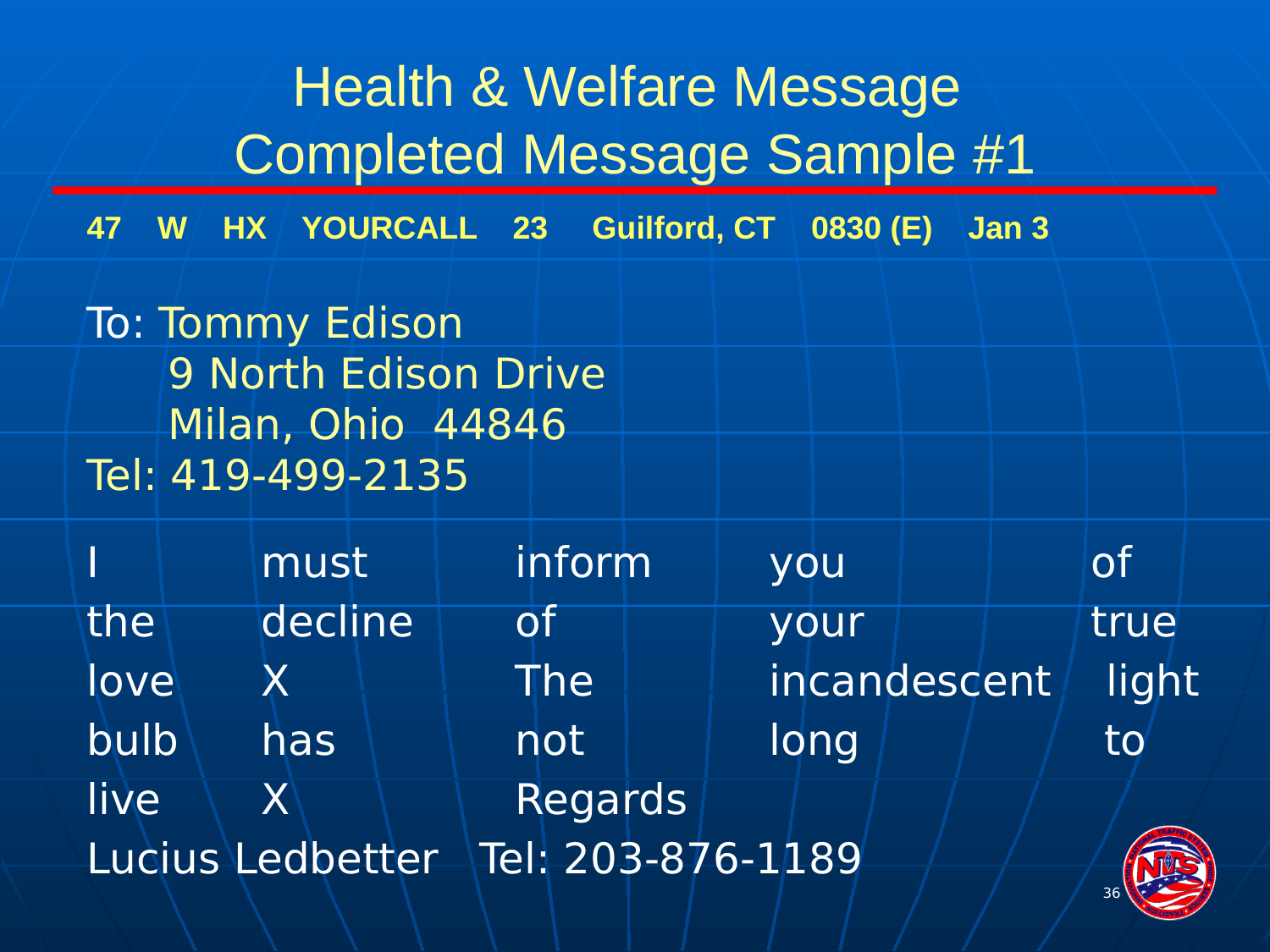

# Health & Welfare Message Completed Message Sample #1
47    W    HX    YOURCALL    23     Guilford, CT    0830 (E)    Jan 3

To: Tommy Edison
      9 North Edison Drive
      Milan, Ohio  44846
Tel: 419-499-2135

I 		must 		inform 	you 		     of
the 	decline 	of 		your 		     true
love 	X 		The 		incandescent    light
bulb 	has 		not 		long 		      to
live	X		Regards
Lucius Ledbetter   Tel: 203-876-1189
								36